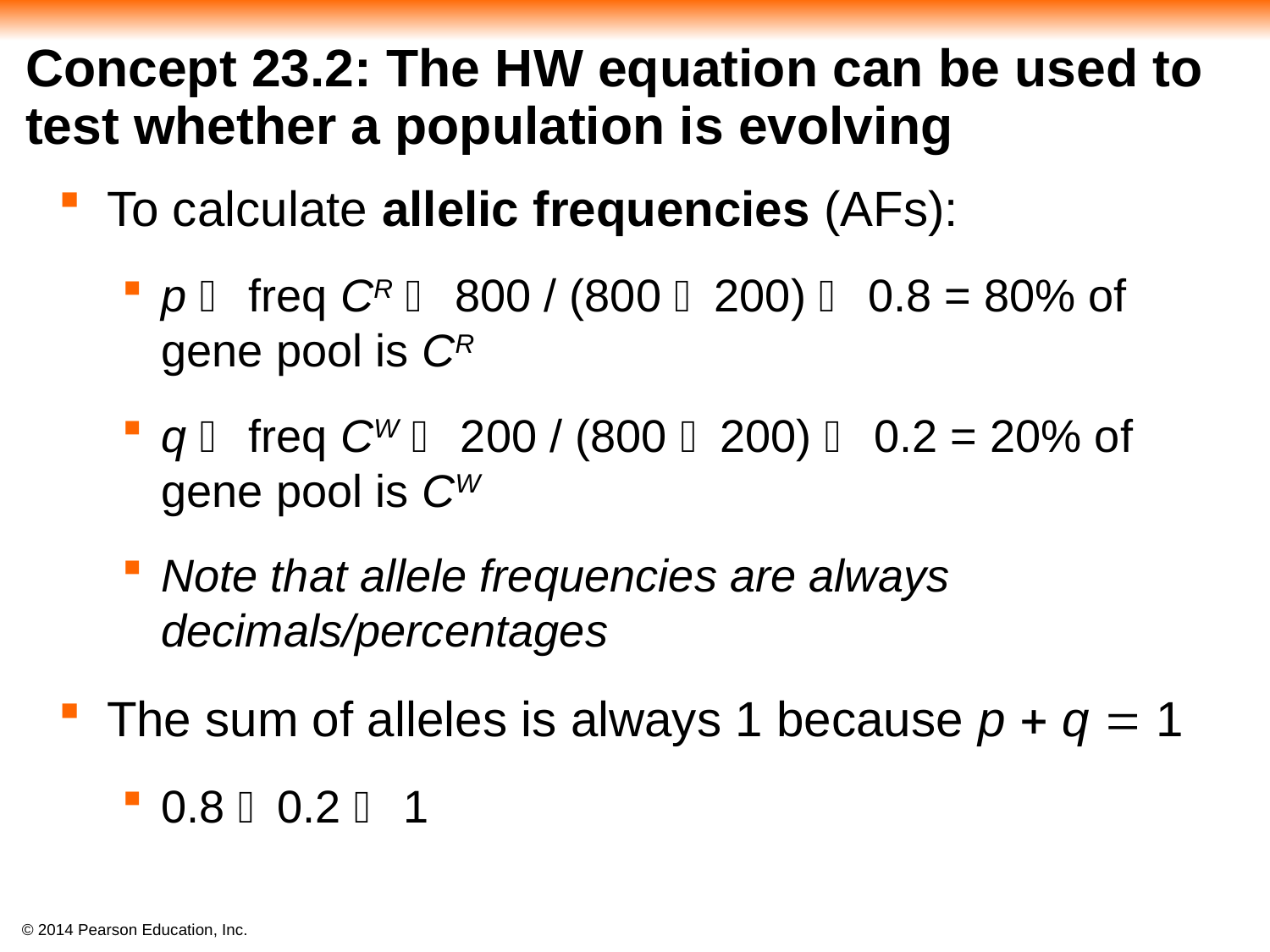

# Concept 23.2: The HW equation can be used to test whether a population is evolving
To calculate allelic frequencies (AFs):
p = freq CR = 800 / (800 + 200) = 0.8 = 80% of gene pool is CR
q = freq CW = 200 / (800 + 200) = 0.2 = 20% of gene pool is CW
Note that allele frequencies are always decimals/percentages
The sum of alleles is always 1 because p + q = 1
0.8 + 0.2 = 1